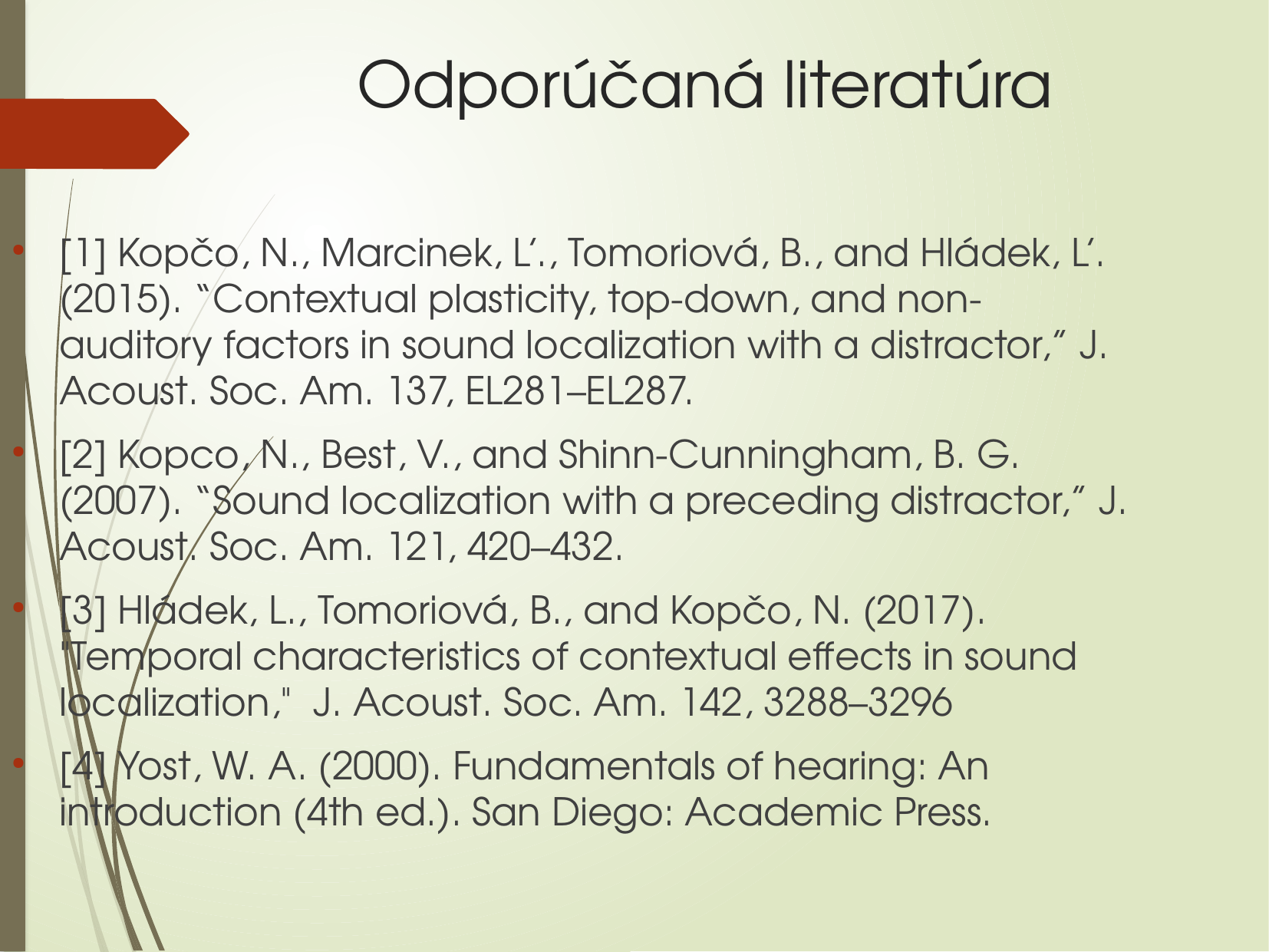

Odporúčaná literatúra
[1] Kopčo, N., Marcinek, L’., Tomoriová, B., and Hládek, L’. (2015). “Contextual plasticity, top-down, and non-auditory factors in sound localization with a distractor,” J. Acoust. Soc. Am. 137, EL281–EL287.
[2] Kopco, N., Best, V., and Shinn-Cunningham, B. G. (2007). “Sound localization with a preceding distractor,” J. Acoust. Soc. Am. 121, 420–432.
[3] Hládek, L., Tomoriová, B., and Kopčo, N. (2017). "Temporal characteristics of contextual effects in sound localization,"  J. Acoust. Soc. Am. 142, 3288–3296
[4] Yost, W. A. (2000). Fundamentals of hearing: An introduction (4th ed.). San Diego: Academic Press.